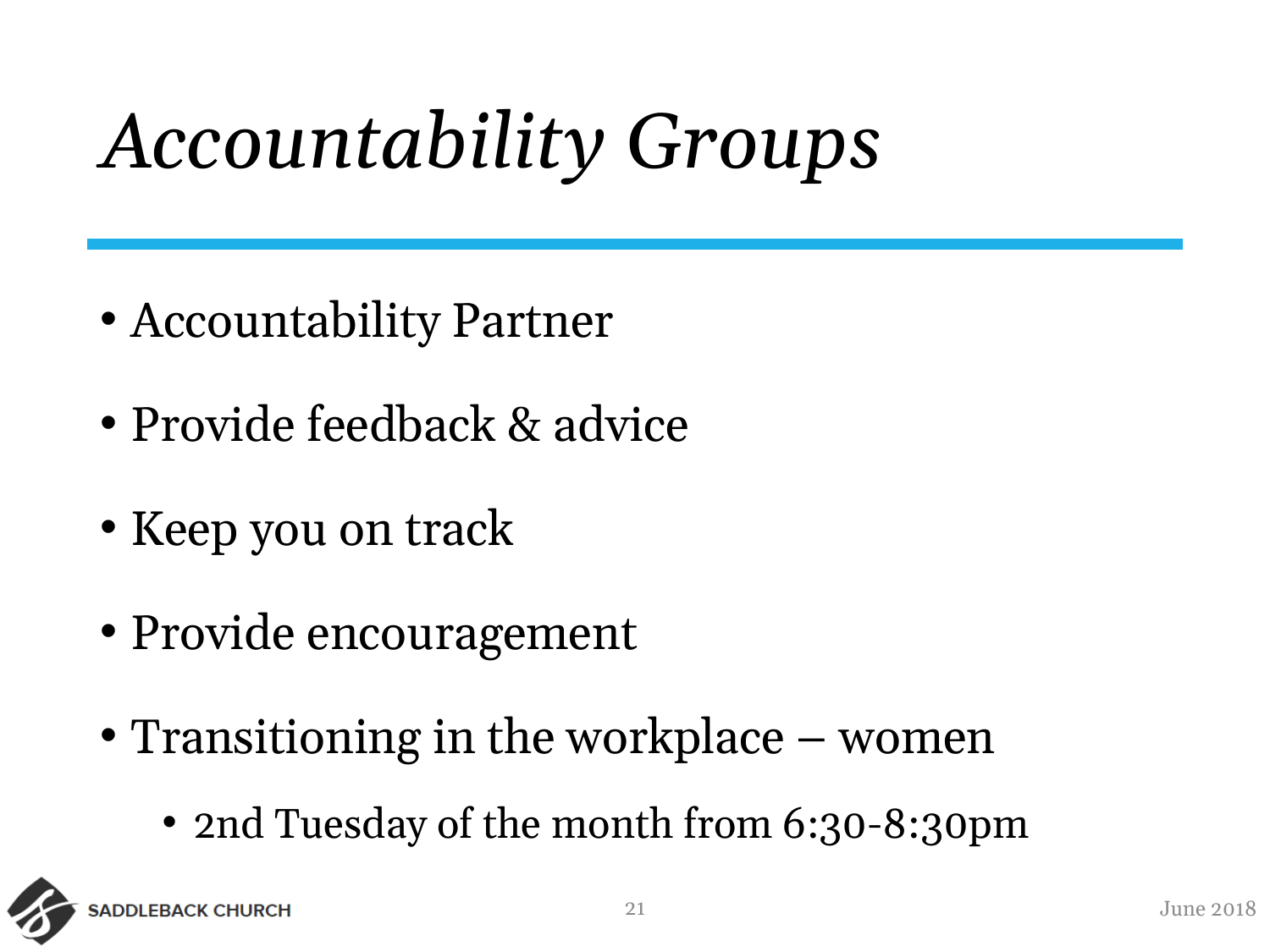

# Accountability Groups
Accountability Partner
Provide feedback & advice
Keep you on track
Provide encouragement
Transitioning in the workplace – women
2nd Tuesday of the month from 6:30-8:30pm
21
June 2018